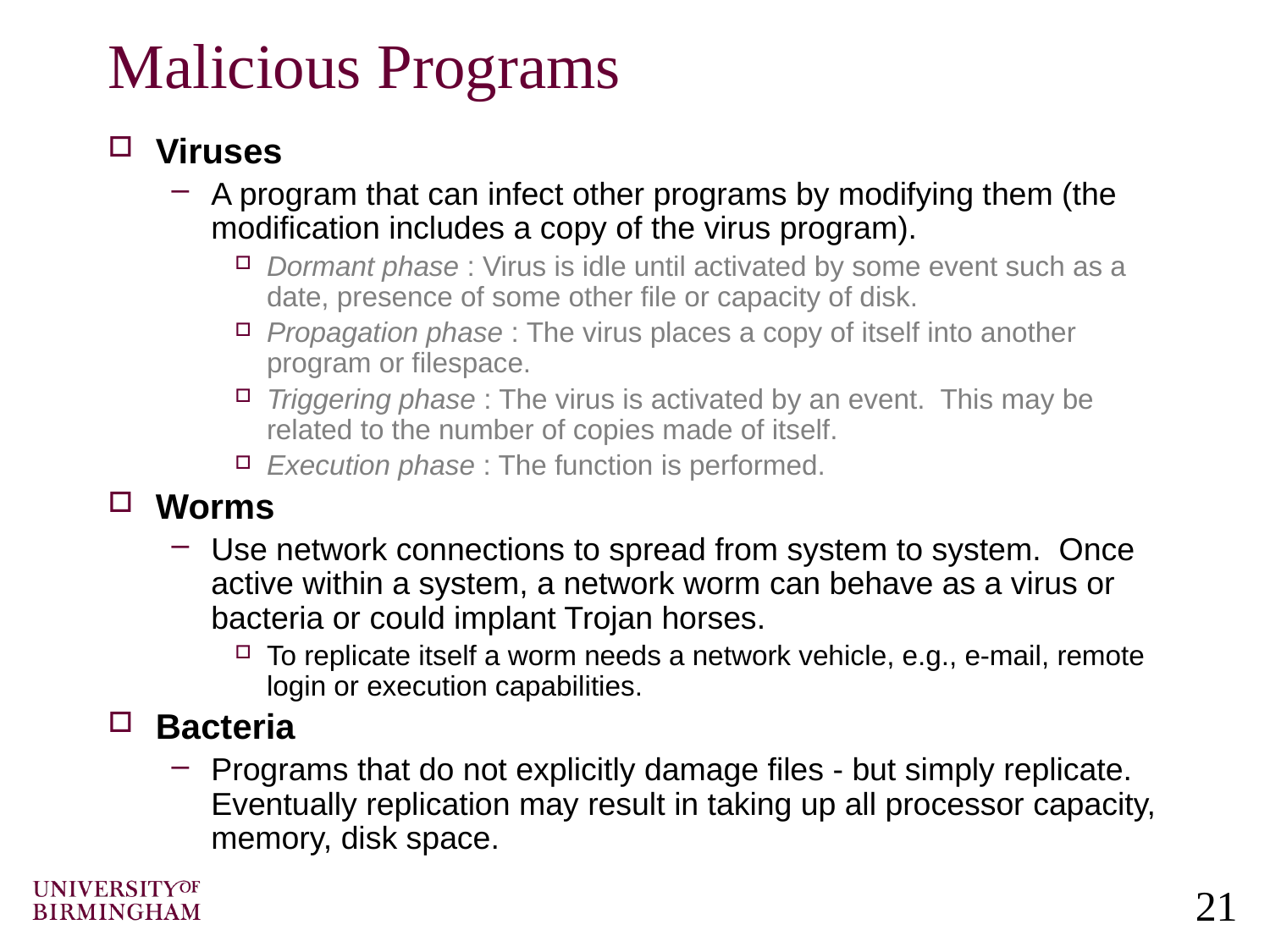

# Malicious Programs
Viruses
A program that can infect other programs by modifying them (the modification includes a copy of the virus program).
Dormant phase : Virus is idle until activated by some event such as a date, presence of some other file or capacity of disk.
Propagation phase : The virus places a copy of itself into another program or filespace.
Triggering phase : The virus is activated by an event.  This may be related to the number of copies made of itself.
Execution phase : The function is performed.
Worms
Use network connections to spread from system to system.  Once active within a system, a network worm can behave as a virus or bacteria or could implant Trojan horses.
To replicate itself a worm needs a network vehicle, e.g., e-mail, remote login or execution capabilities.
Bacteria
Programs that do not explicitly damage files - but simply replicate.  Eventually replication may result in taking up all processor capacity, memory, disk space.